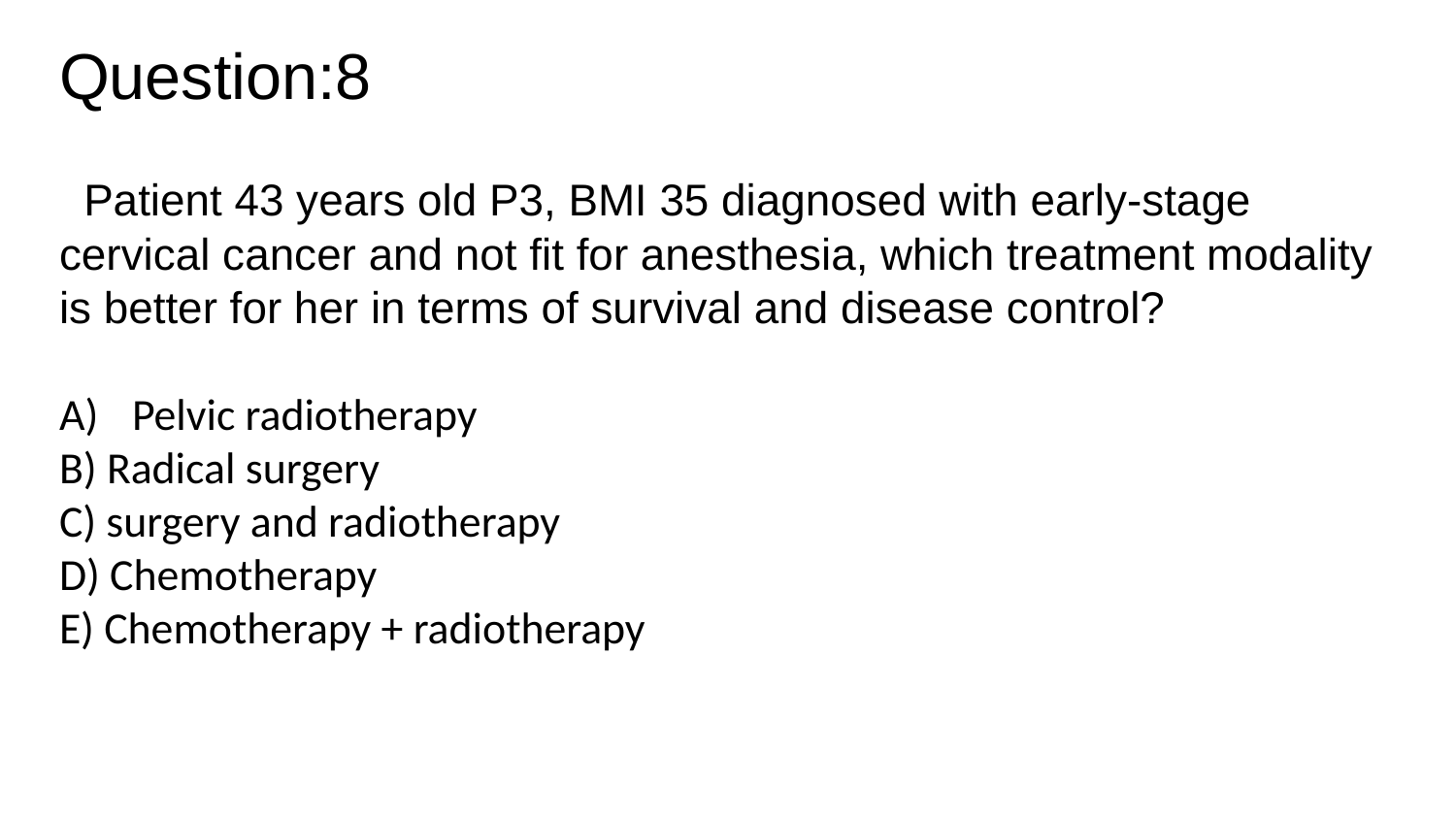

Question:8
  Patient 43 years old P3, BMI 35 diagnosed with early-stage cervical cancer and not fit for anesthesia, which treatment modality is better for her in terms of survival and disease control?

Pelvic radiotherapy
B) Radical surgery
C) surgery and radiotherapy
D) Chemotherapy
E) Chemotherapy + radiotherapy